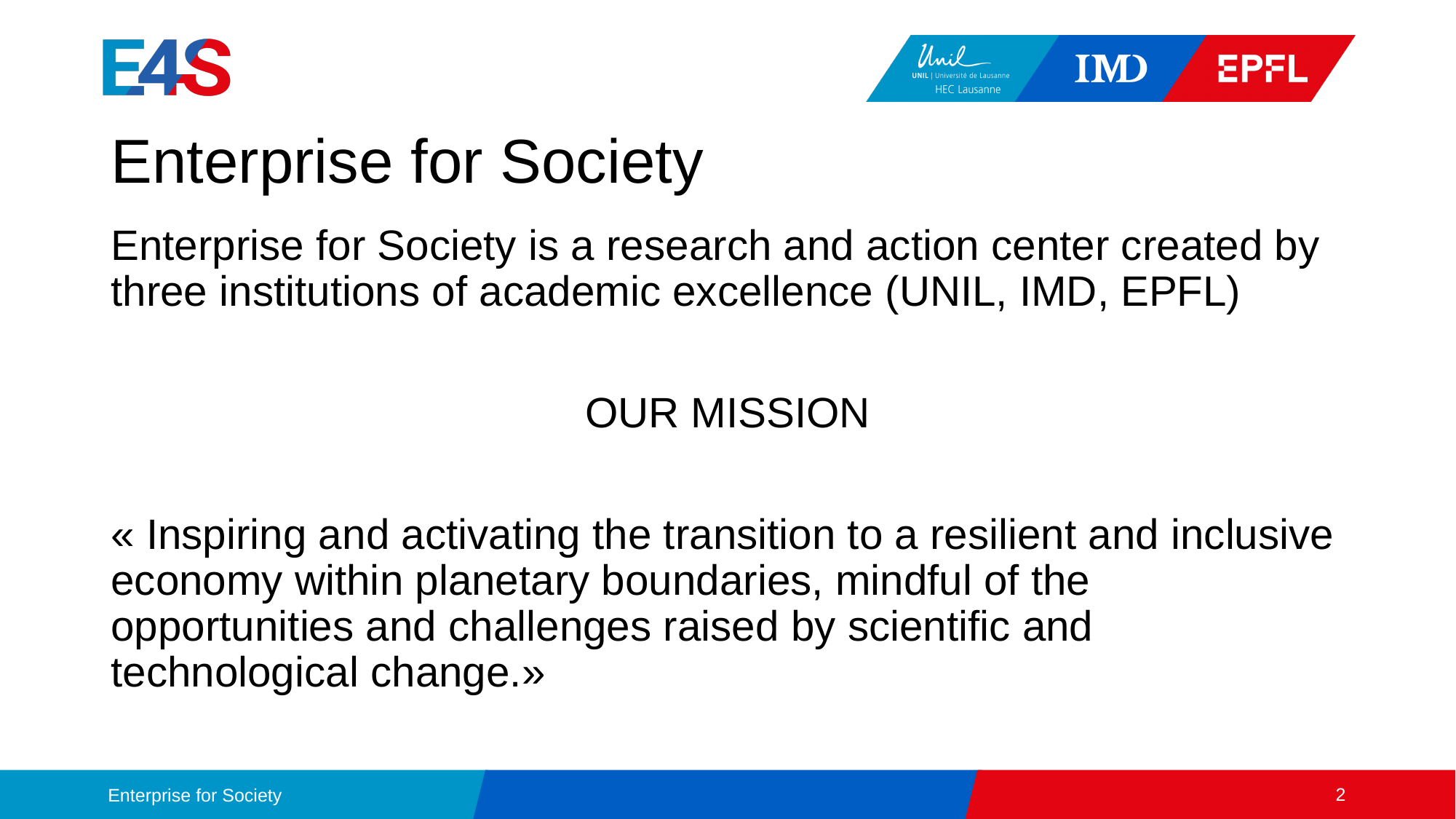

# Enterprise for Society
Enterprise for Society is a research and action center created by three institutions of academic excellence (UNIL, IMD, EPFL)

OUR MISSION

« Inspiring and activating the transition to a resilient and inclusive economy within planetary boundaries, mindful of the opportunities and challenges raised by scientific and technological change.»